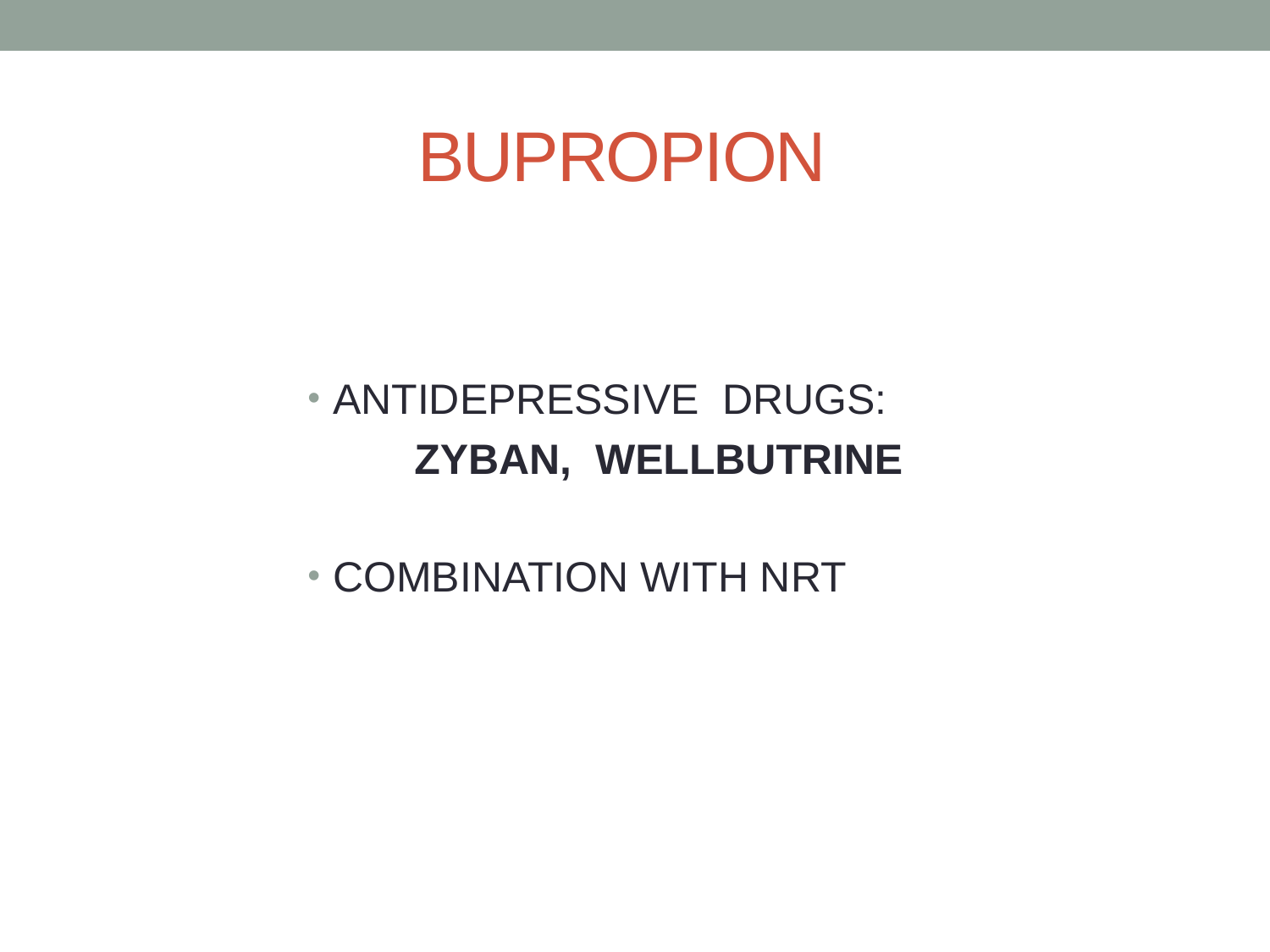

# BUPROPION
ANTIDEPRESSIVE  DRUGS:
         ZYBAN,  WELLBUTRINE

COMBINATION WITH NRT